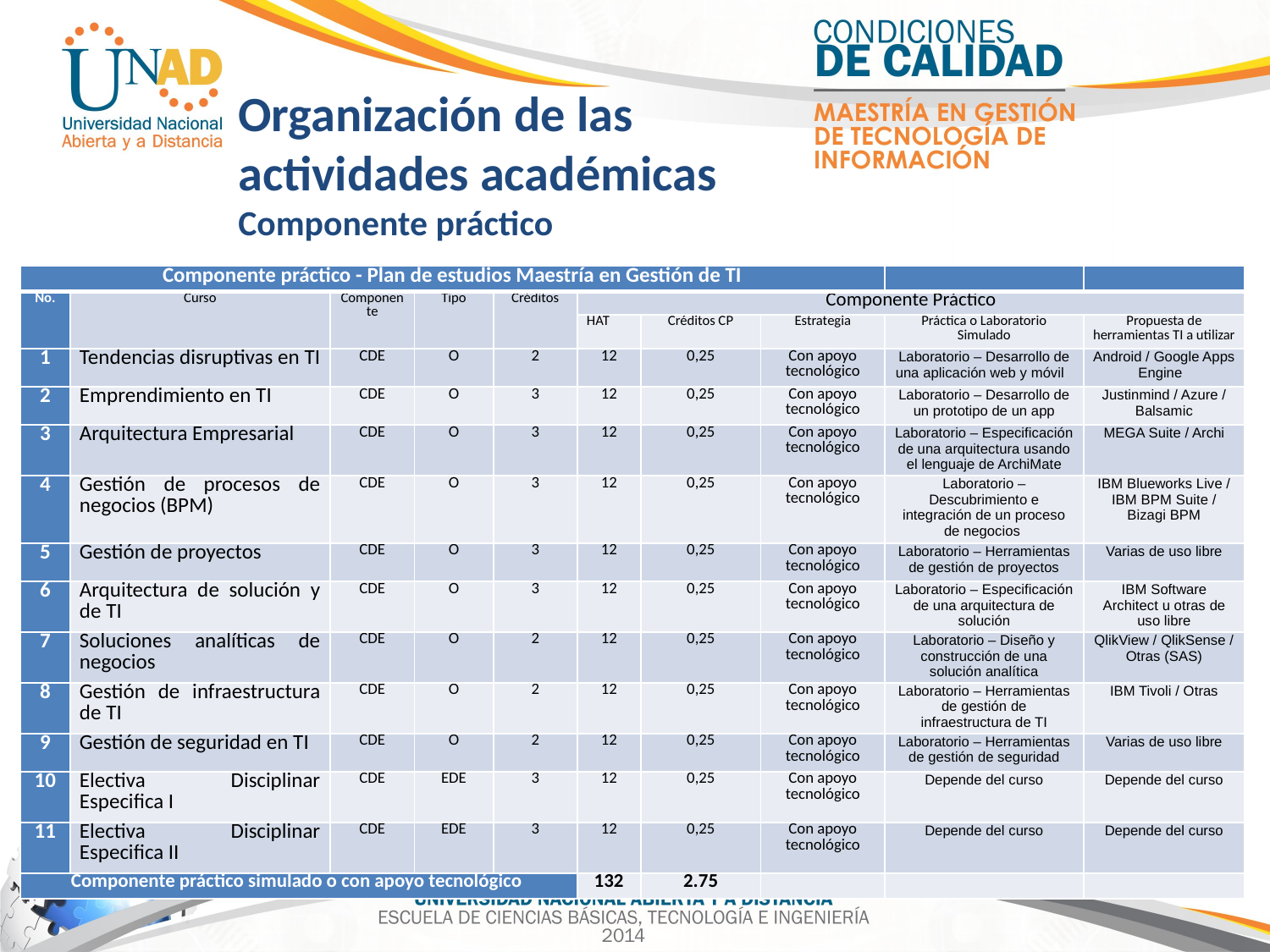

Organización de las actividades académicas
Componente práctico
| Componente práctico - Plan de estudios Maestría en Gestión de TI |  |  |  |  |  |  |  |  |  |
| --- | --- | --- | --- | --- | --- | --- | --- | --- | --- |
| No. | Curso | Componente | Tipo | Créditos | Componente Práctico |  |  |  |  |
|  |  |  |  |  | HAT | Créditos CP | Estrategia | Práctica o Laboratorio Simulado | Propuesta de herramientas TI a utilizar |
| 1 | Tendencias disruptivas en TI | CDE | O | 2 | 12 | 0,25 | Con apoyo tecnológico | Laboratorio – Desarrollo de una aplicación web y móvil | Android / Google Apps Engine |
| 2 | Emprendimiento en TI | CDE | O | 3 | 12 | 0,25 | Con apoyo tecnológico | Laboratorio – Desarrollo de un prototipo de un app | Justinmind / Azure / Balsamic |
| 3 | Arquitectura Empresarial | CDE | O | 3 | 12 | 0,25 | Con apoyo tecnológico | Laboratorio – Especificación de una arquitectura usando el lenguaje de ArchiMate | MEGA Suite / Archi |
| 4 | Gestión de procesos de negocios (BPM) | CDE | O | 3 | 12 | 0,25 | Con apoyo tecnológico | Laboratorio – Descubrimiento e integración de un proceso de negocios | IBM Blueworks Live / IBM BPM Suite / Bizagi BPM |
| 5 | Gestión de proyectos | CDE | O | 3 | 12 | 0,25 | Con apoyo tecnológico | Laboratorio – Herramientas de gestión de proyectos | Varias de uso libre |
| 6 | Arquitectura de solución y de TI | CDE | O | 3 | 12 | 0,25 | Con apoyo tecnológico | Laboratorio – Especificación de una arquitectura de solución | IBM Software Architect u otras de uso libre |
| 7 | Soluciones analíticas de negocios | CDE | O | 2 | 12 | 0,25 | Con apoyo tecnológico | Laboratorio – Diseño y construcción de una solución analítica | QlikView / QlikSense / Otras (SAS) |
| 8 | Gestión de infraestructura de TI | CDE | O | 2 | 12 | 0,25 | Con apoyo tecnológico | Laboratorio – Herramientas de gestión de infraestructura de TI | IBM Tivoli / Otras |
| 9 | Gestión de seguridad en TI | CDE | O | 2 | 12 | 0,25 | Con apoyo tecnológico | Laboratorio – Herramientas de gestión de seguridad | Varias de uso libre |
| 10 | Electiva Disciplinar Especifica I | CDE | EDE | 3 | 12 | 0,25 | Con apoyo tecnológico | Depende del curso | Depende del curso |
| 11 | Electiva Disciplinar Especifica II | CDE | EDE | 3 | 12 | 0,25 | Con apoyo tecnológico | Depende del curso | Depende del curso |
| Componente práctico simulado o con apoyo tecnológico |  |  |  |  | 132 | 2.75 |  |  |  |